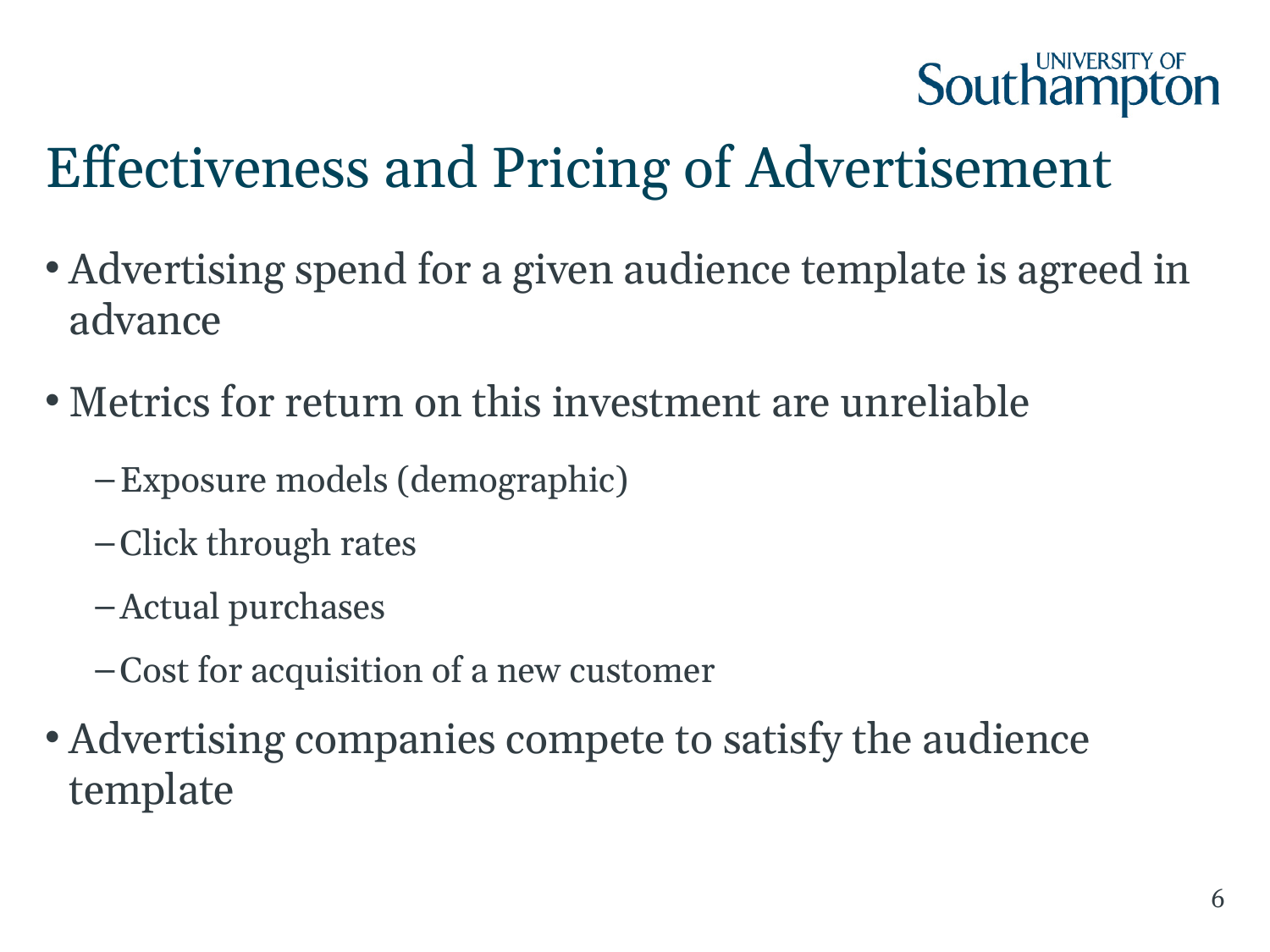

# Effectiveness and Pricing of Advertisement
Advertising spend for a given audience template is agreed in advance
Metrics for return on this investment are unreliable
Exposure models (demographic)
Click through rates
Actual purchases
Cost for acquisition of a new customer
Advertising companies compete to satisfy the audience template
6